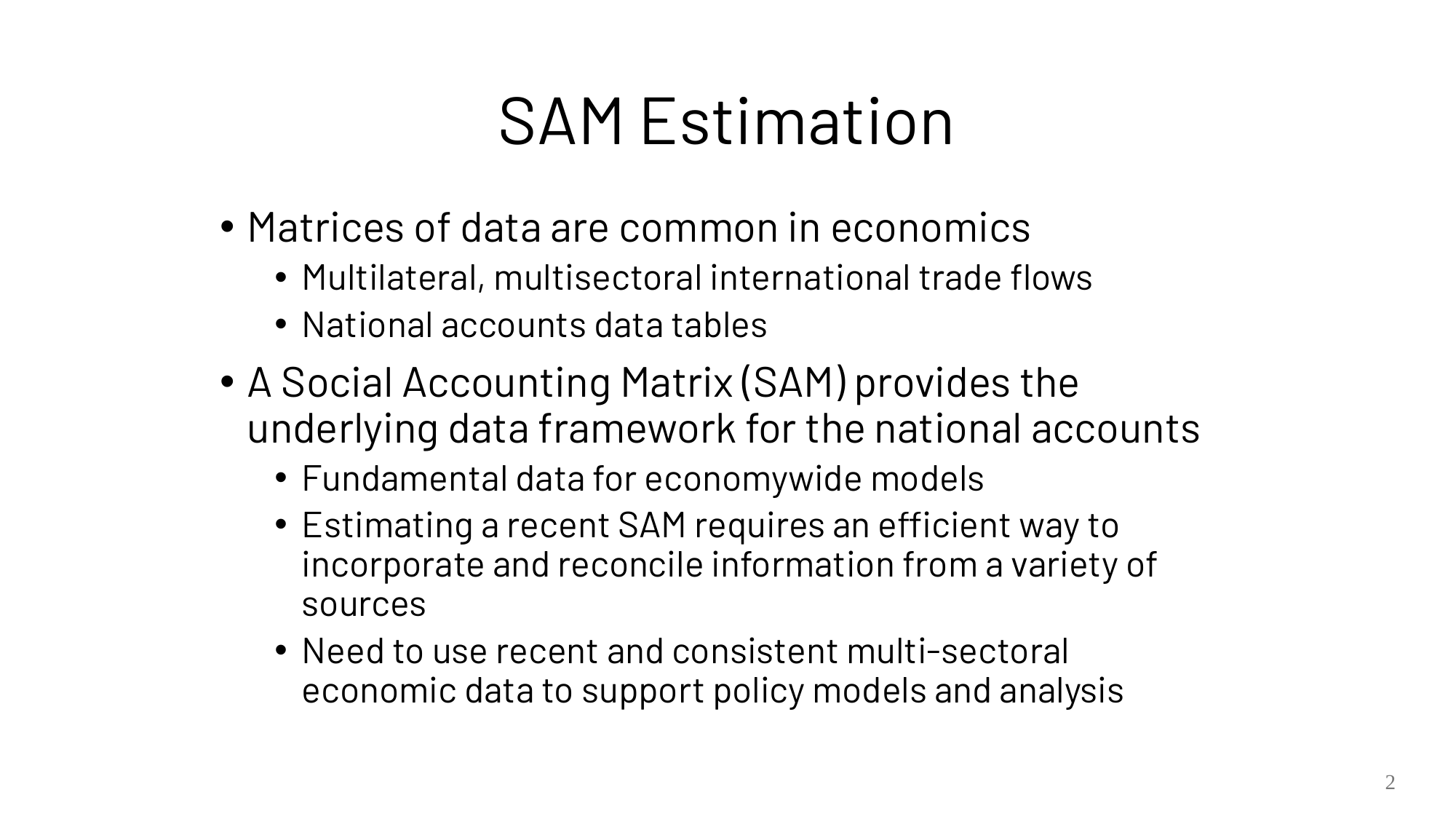

# SAM Estimation
Matrices of data are common in economics
Multilateral, multisectoral international trade flows
National accounts data tables
A Social Accounting Matrix (SAM) provides the underlying data framework for the national accounts
Fundamental data for economywide models
Estimating a recent SAM requires an efficient way to incorporate and reconcile information from a variety of sources
Need to use recent and consistent multi-sectoral economic data to support policy models and analysis
2